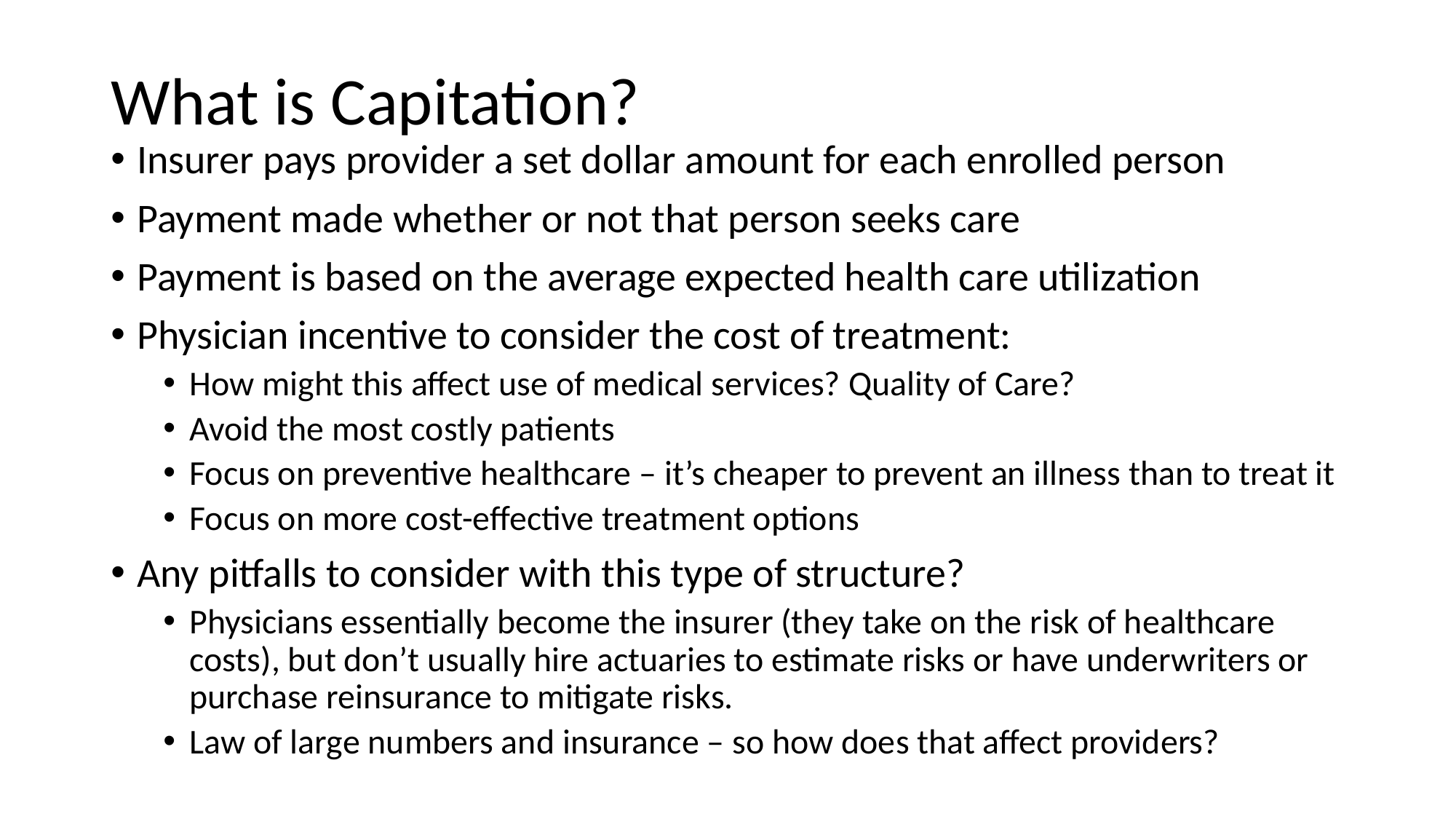

# What is Capitation?
Insurer pays provider a set dollar amount for each enrolled person
Payment made whether or not that person seeks care
Payment is based on the average expected health care utilization
Physician incentive to consider the cost of treatment:
How might this affect use of medical services? Quality of Care?
Avoid the most costly patients
Focus on preventive healthcare – it’s cheaper to prevent an illness than to treat it
Focus on more cost-effective treatment options
Any pitfalls to consider with this type of structure?
Physicians essentially become the insurer (they take on the risk of healthcare costs), but don’t usually hire actuaries to estimate risks or have underwriters or purchase reinsurance to mitigate risks.
Law of large numbers and insurance – so how does that affect providers?